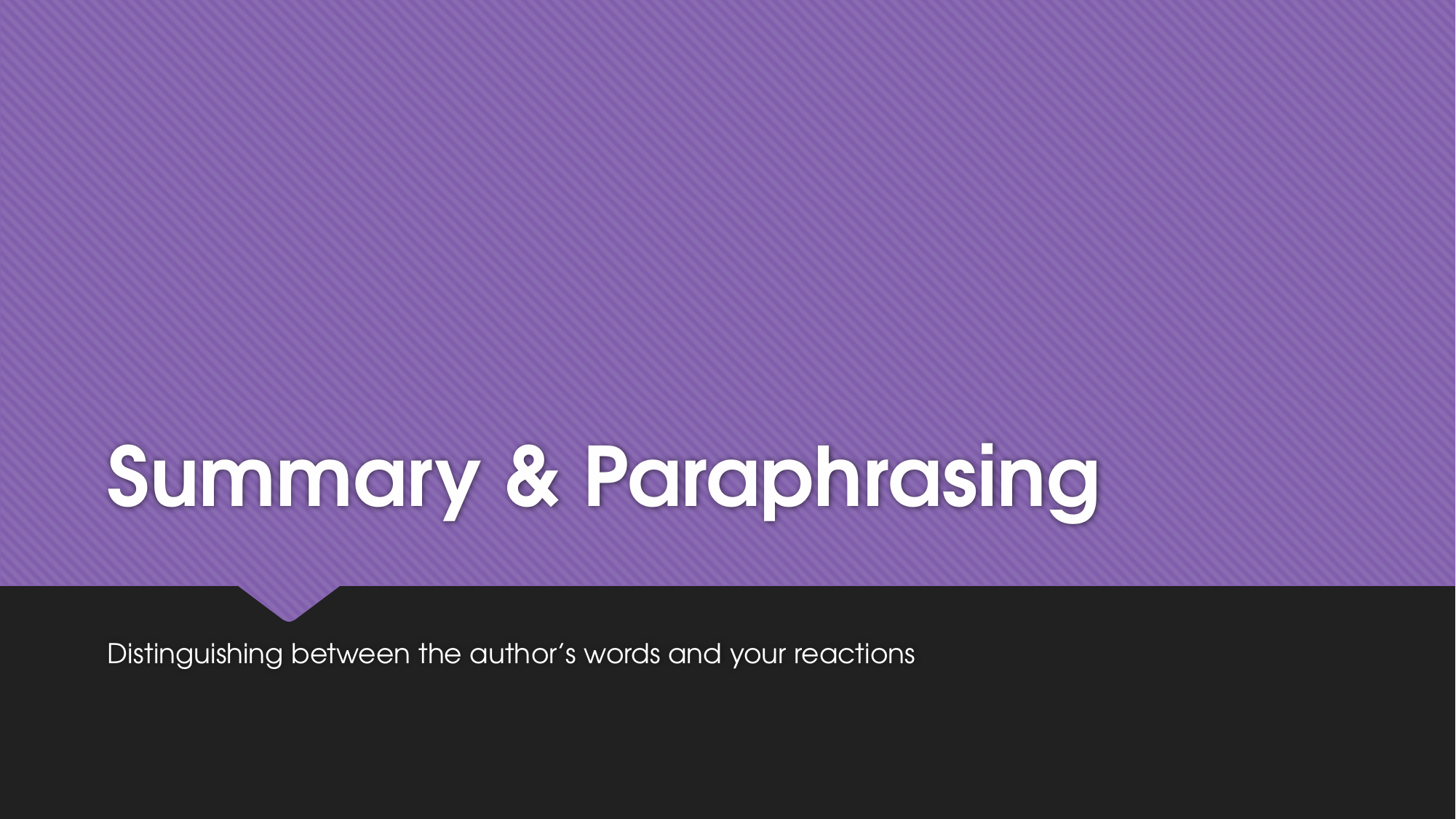

# Summary & Paraphrasing
Distinguishing between the author’s words and your reactions